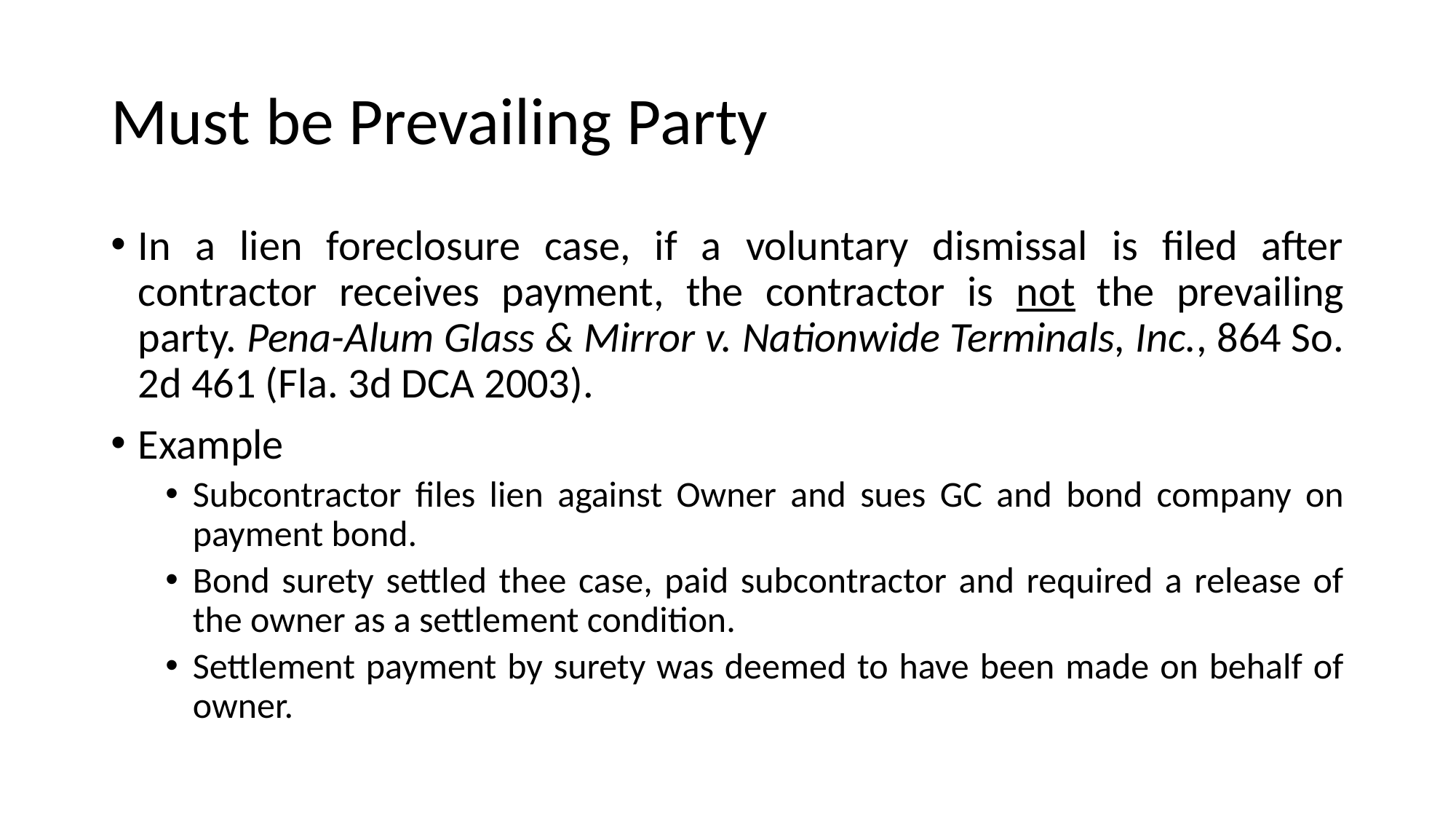

# Must be Prevailing Party
In a lien foreclosure case, if a voluntary dismissal is filed after contractor receives payment, the contractor is not the prevailing party. Pena-Alum Glass & Mirror v. Nationwide Terminals, Inc., 864 So. 2d 461 (Fla. 3d DCA 2003).
Example
Subcontractor files lien against Owner and sues GC and bond company on payment bond.
Bond surety settled thee case, paid subcontractor and required a release of the owner as a settlement condition.
Settlement payment by surety was deemed to have been made on behalf of owner.